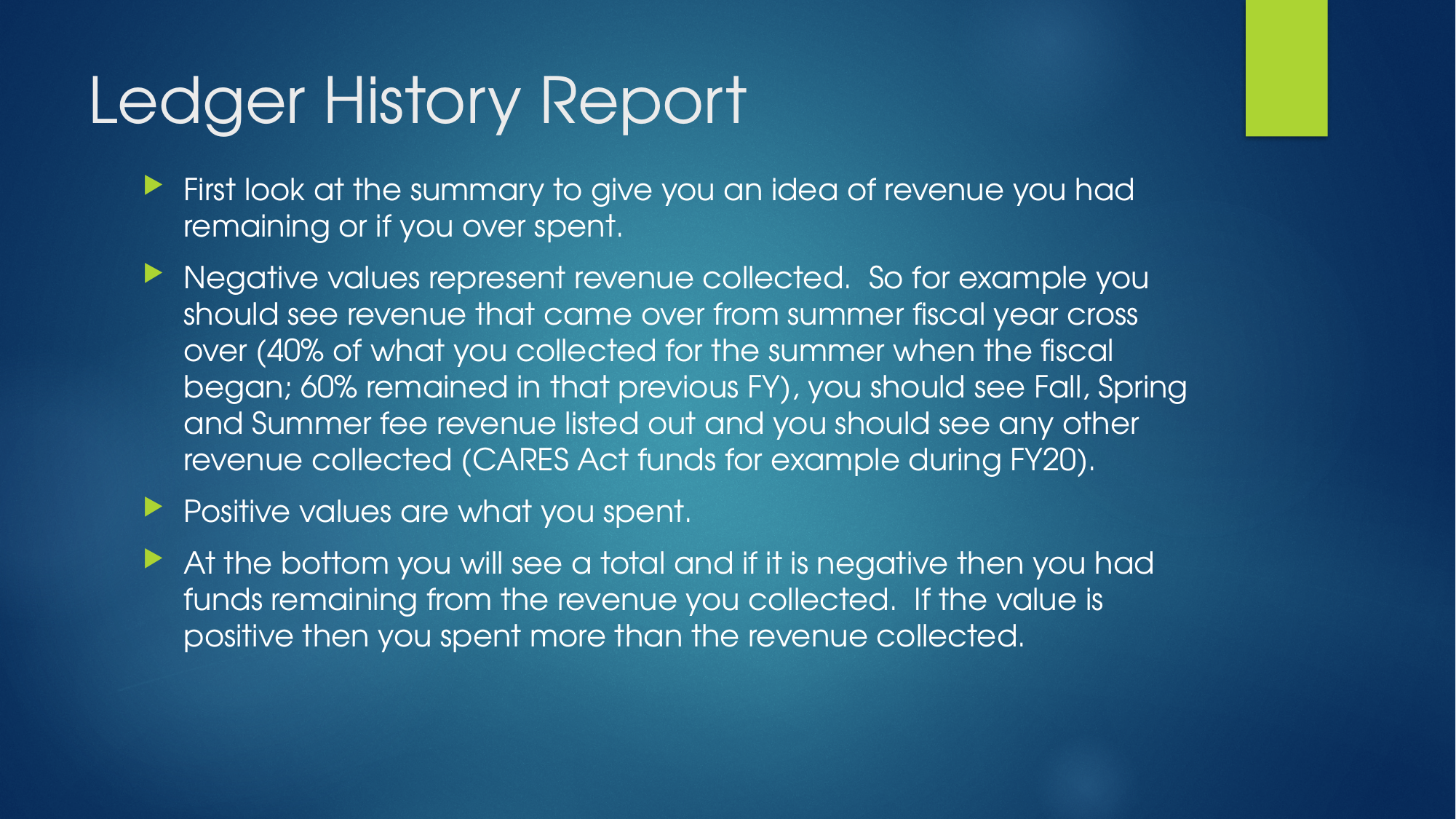

# Ledger History Report
First look at the summary to give you an idea of revenue you had remaining or if you over spent.
Negative values represent revenue collected.  So for example you should see revenue that came over from summer fiscal year cross over (40% of what you collected for the summer when the fiscal began; 60% remained in that previous FY), you should see Fall, Spring and Summer fee revenue listed out and you should see any other revenue collected (CARES Act funds for example during FY20).
Positive values are what you spent.
At the bottom you will see a total and if it is negative then you had funds remaining from the revenue you collected.  If the value is positive then you spent more than the revenue collected.